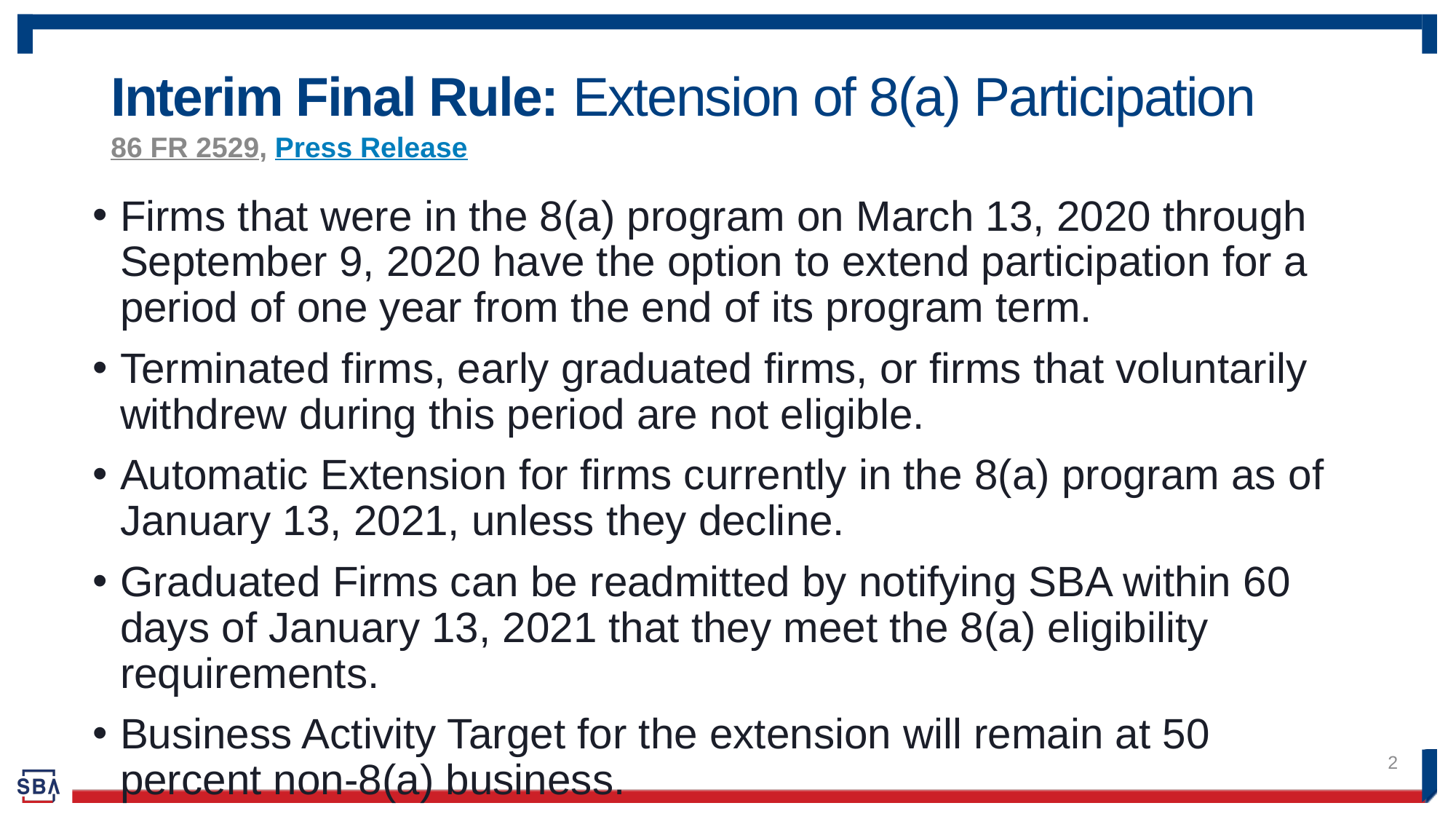

# Interim Final Rule: Extension of 8(a) Participation
86 FR 2529, Press Release
Firms that were in the 8(a) program on March 13, 2020 through September 9, 2020 have the option to extend participation for a period of one year from the end of its program term.
Terminated firms, early graduated firms, or firms that voluntarily withdrew during this period are not eligible.
Automatic Extension for firms currently in the 8(a) program as of January 13, 2021, unless they decline.
Graduated Firms can be readmitted by notifying SBA within 60 days of January 13, 2021 that they meet the 8(a) eligibility requirements.
Business Activity Target for the extension will remain at 50 percent non-8(a) business.

2